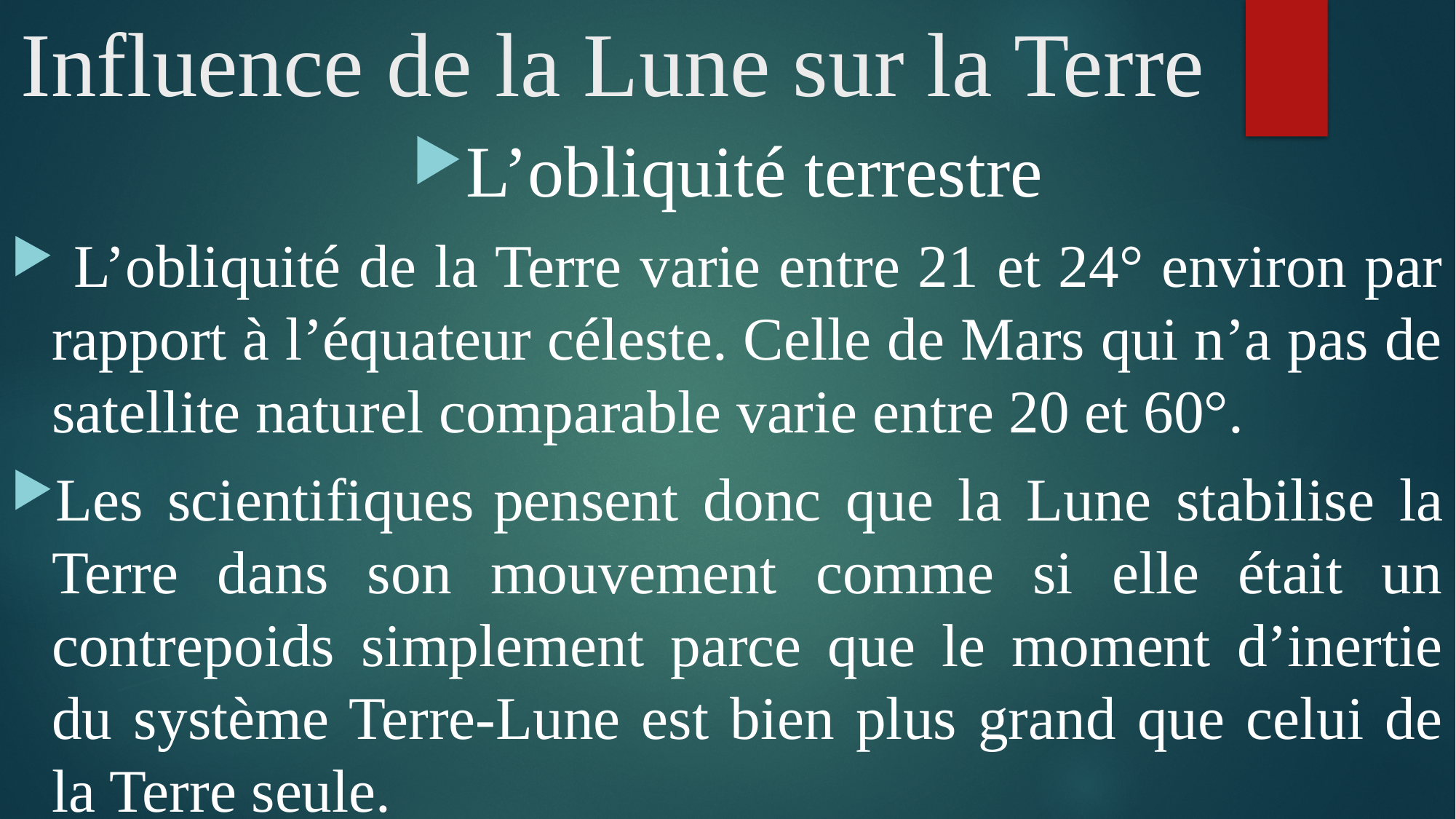

# Influence de la Lune sur la Terre
L’obliquité terrestre
 L’obliquité de la Terre varie entre 21 et 24° environ par rapport à l’équateur céleste. Celle de Mars qui n’a pas de satellite naturel comparable varie entre 20 et 60°.
Les scientifiques pensent donc que la Lune stabilise la Terre dans son mouvement comme si elle était un contrepoids simplement parce que le moment d’inertie du système Terre-Lune est bien plus grand que celui de la Terre seule.